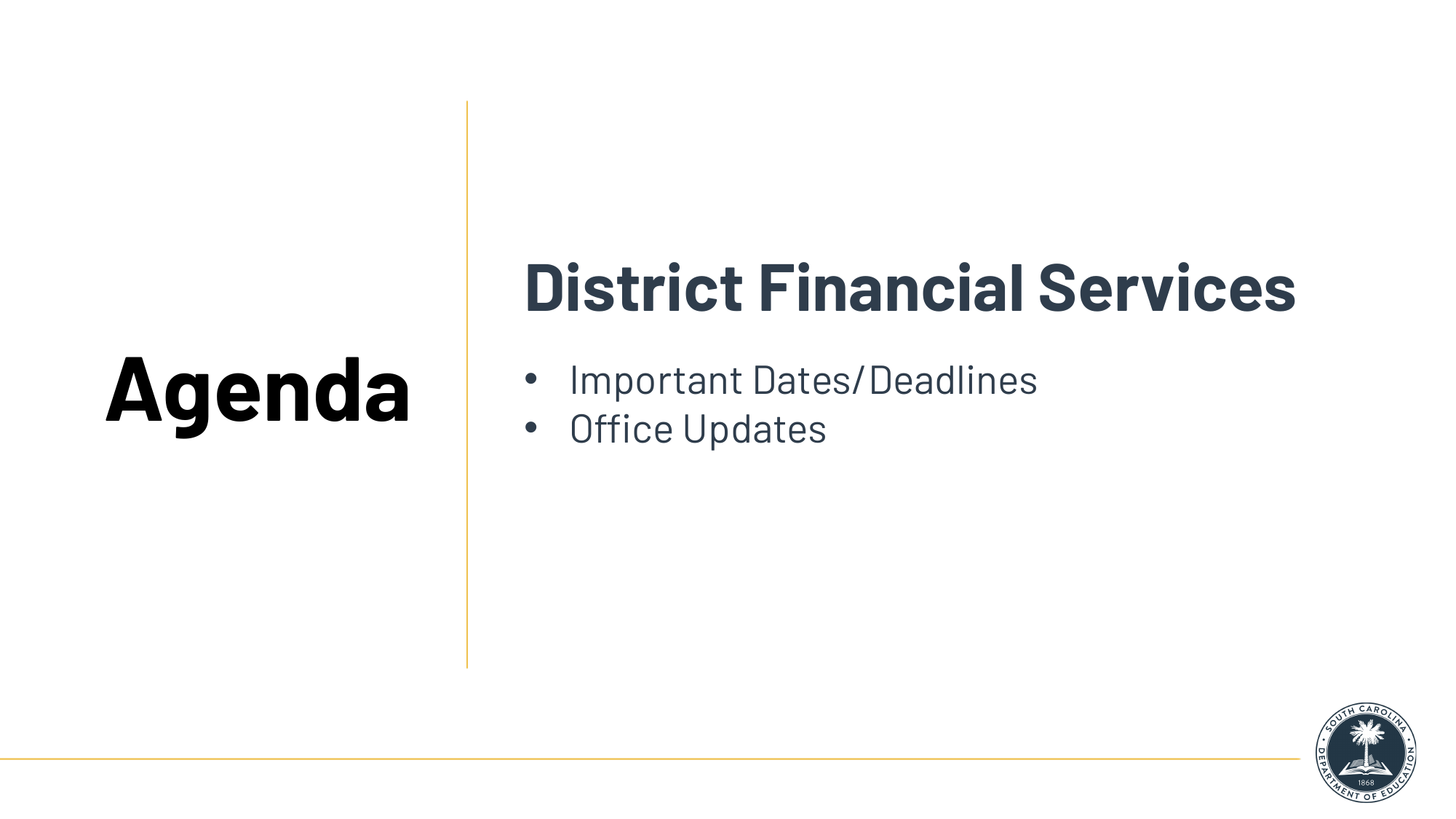

# Agenda
District Financial Services

Important Dates/Deadlines
Office Updates